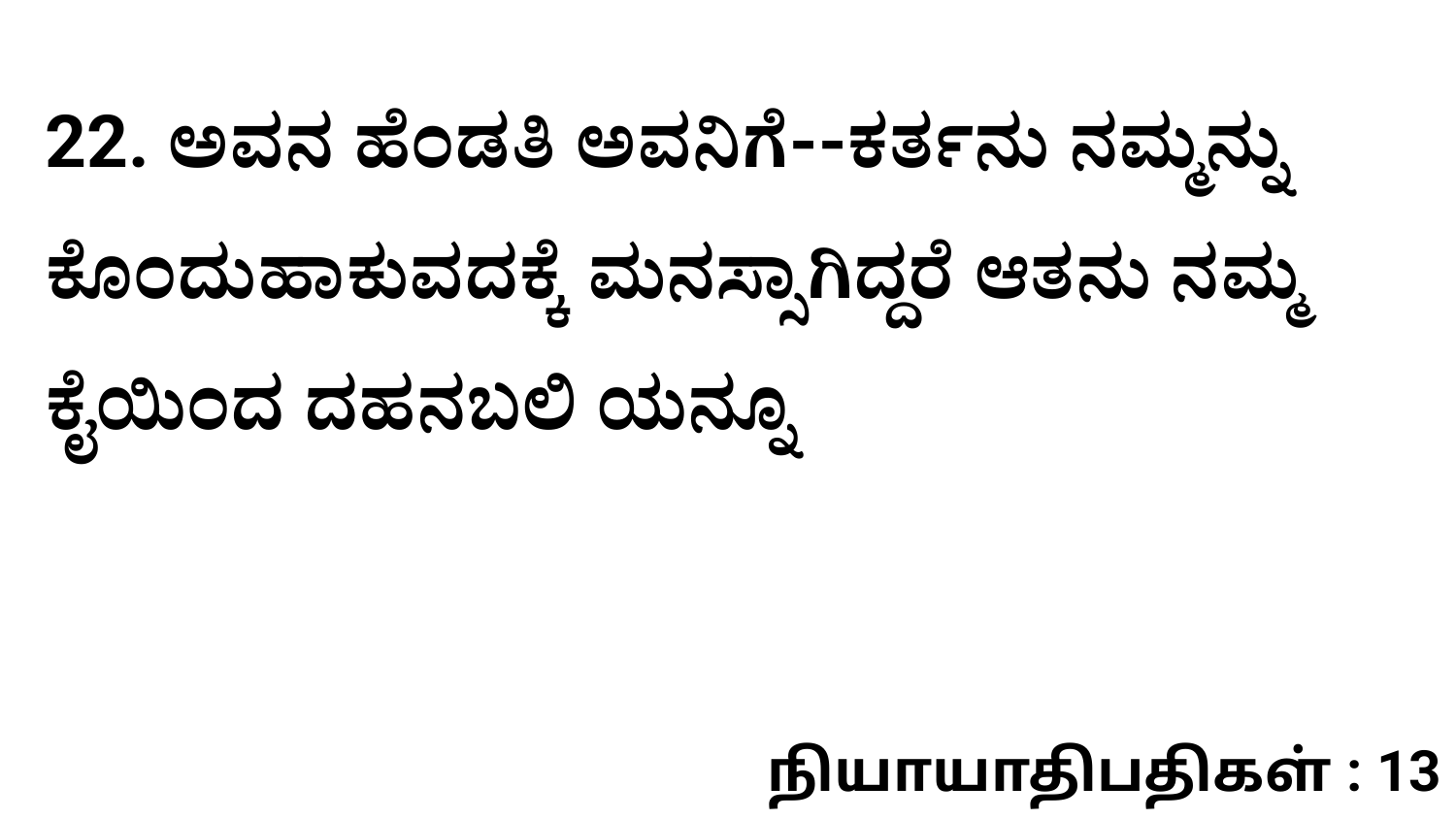

22. ಅವನ ಹೆಂಡತಿ ಅವನಿಗೆ--ಕರ್ತನು ನಮ್ಮನ್ನು ಕೊಂದುಹಾಕುವದಕ್ಕೆ ಮನಸ್ಸಾಗಿದ್ದರೆ ಆತನು ನಮ್ಮ ಕೈಯಿಂದ ದಹನಬಲಿ ಯನ್ನೂ
நியாயாதிபதிகள் : 13